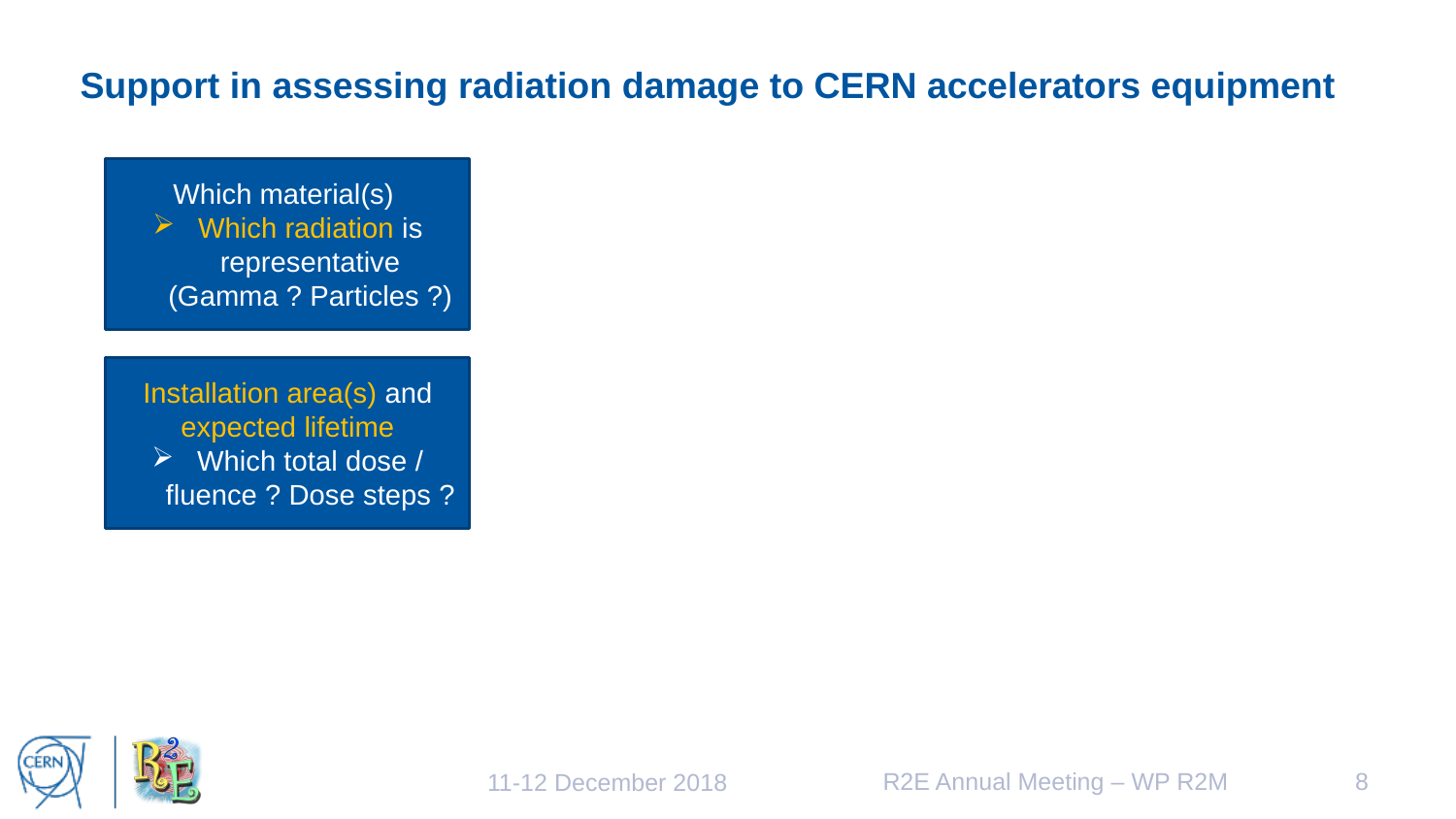

Support in assessing radiation damage to CERN accelerators equipment
Which material(s)
Which radiation is representative (Gamma ? Particles ?)
Installation area(s) and expected lifetime
Which total dose / fluence ? Dose steps ?
R2E Annual Meeting – WP R2M
8
11-12 December 2018